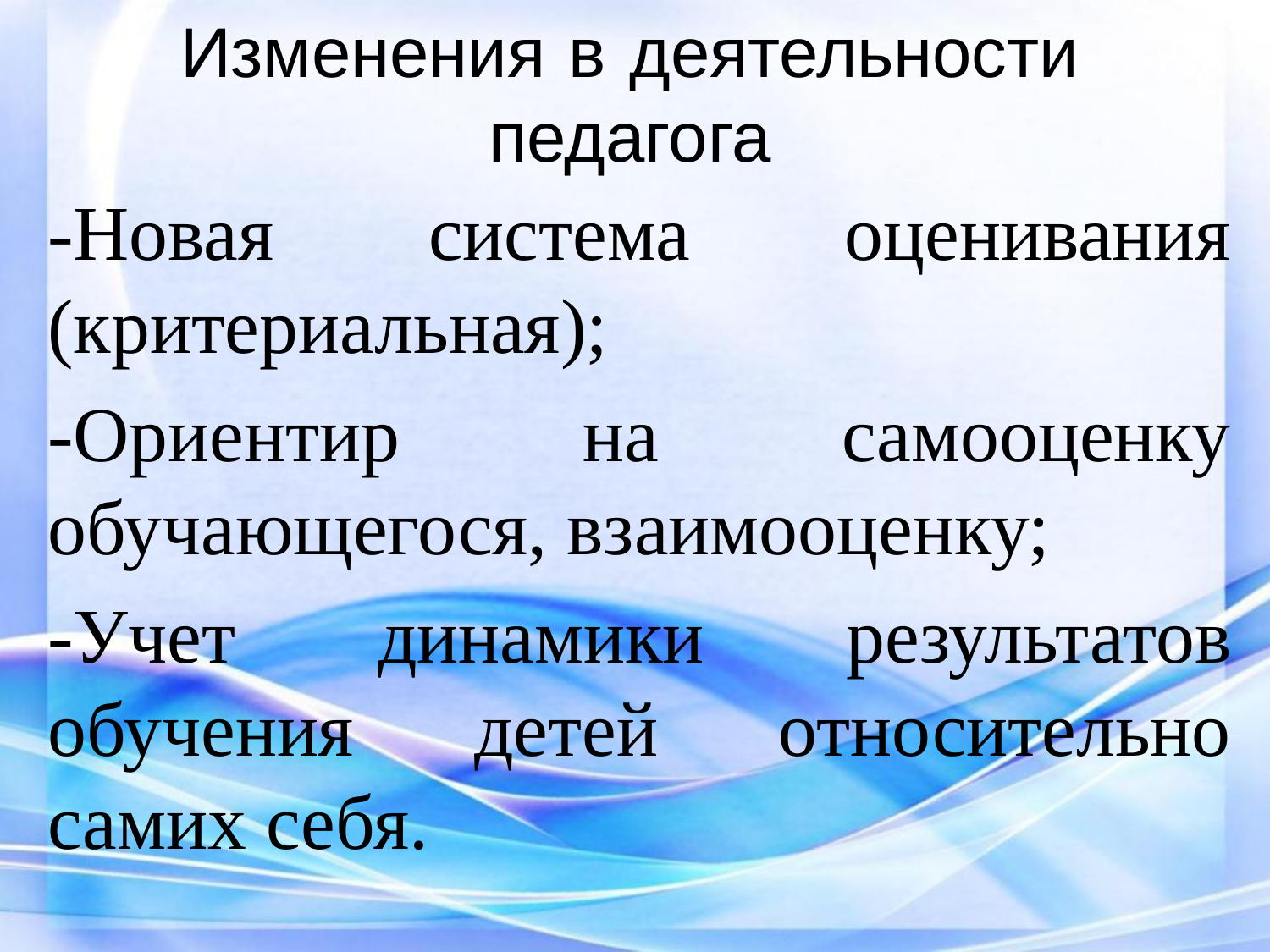

# Изменения в деятельности педагога
-Новая система оценивания (критериальная);
-Ориентир на самооценку обучающегося, взаимооценку;
-Учет динамики результатов обучения детей относительно самих себя.